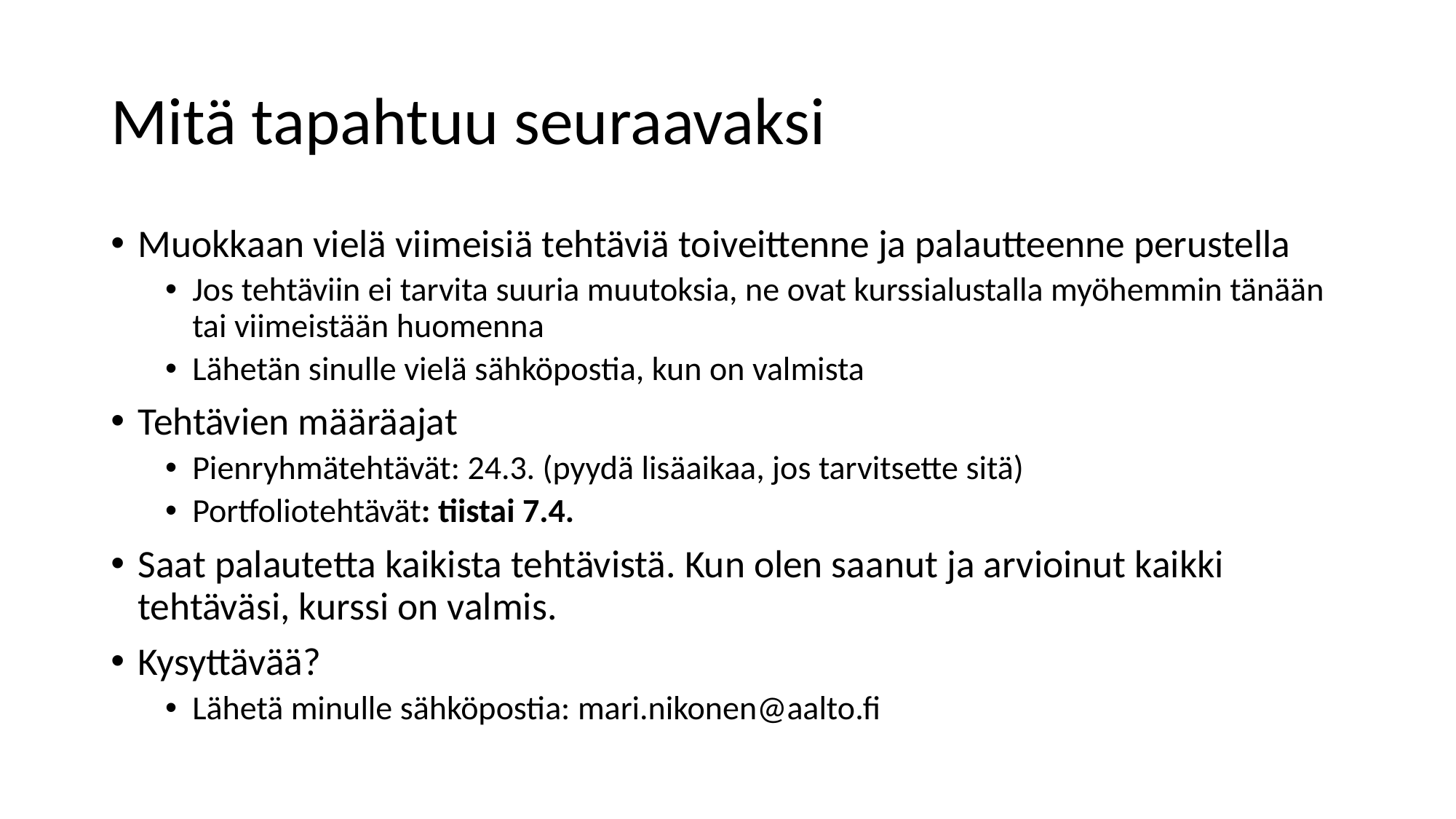

# Mitä tapahtuu seuraavaksi
Muokkaan vielä viimeisiä tehtäviä toiveittenne ja palautteenne perustella
Jos tehtäviin ei tarvita suuria muutoksia, ne ovat kurssialustalla myöhemmin tänään tai viimeistään huomenna
Lähetän sinulle vielä sähköpostia, kun on valmista
Tehtävien määräajat
Pienryhmätehtävät: 24.3. (pyydä lisäaikaa, jos tarvitsette sitä)
Portfoliotehtävät: tiistai 7.4.
Saat palautetta kaikista tehtävistä. Kun olen saanut ja arvioinut kaikki tehtäväsi, kurssi on valmis.
Kysyttävää?
Lähetä minulle sähköpostia: mari.nikonen@aalto.fi